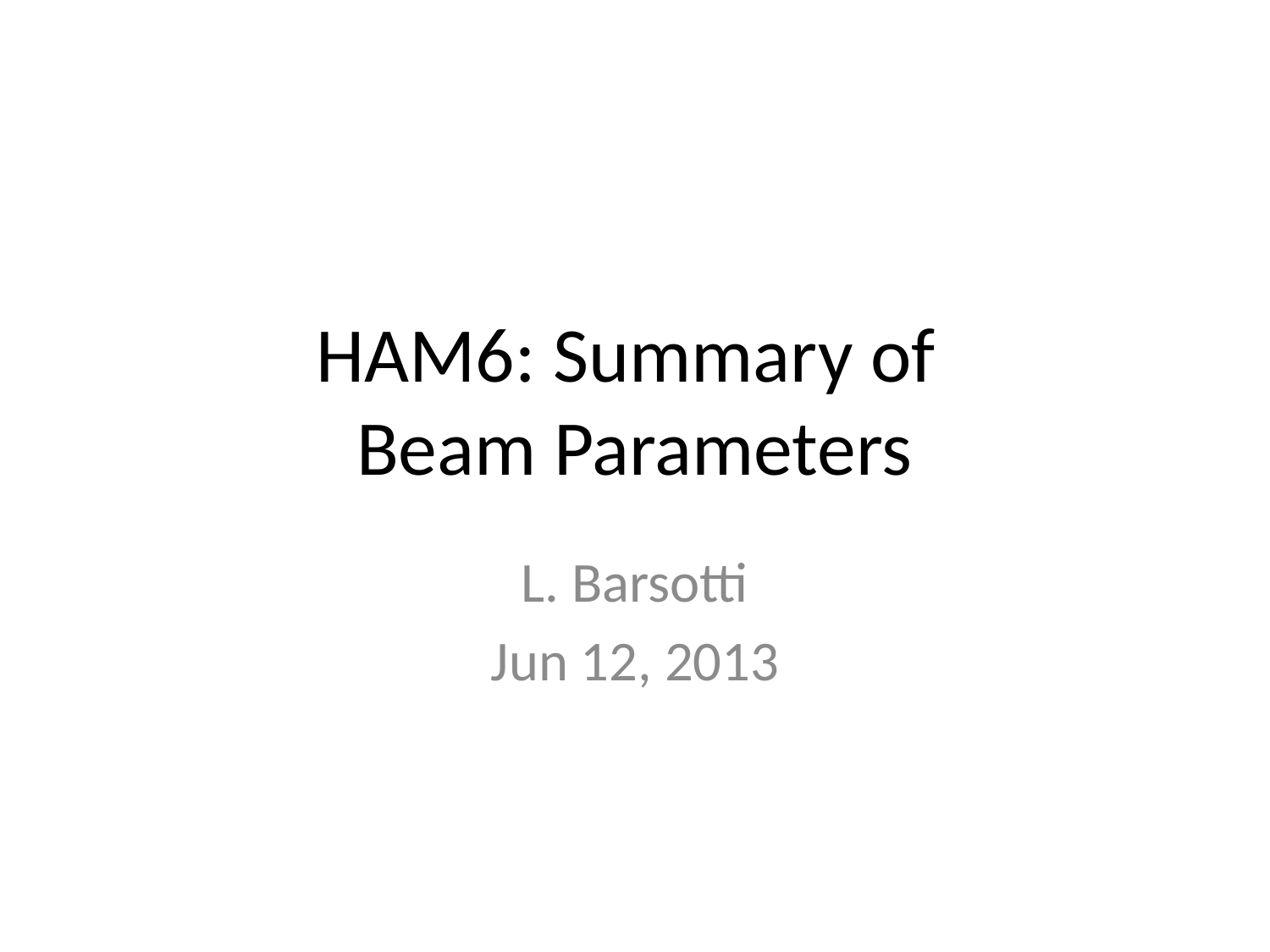

# HAM6: Summary of Beam Parameters
L. Barsotti
Jun 12, 2013